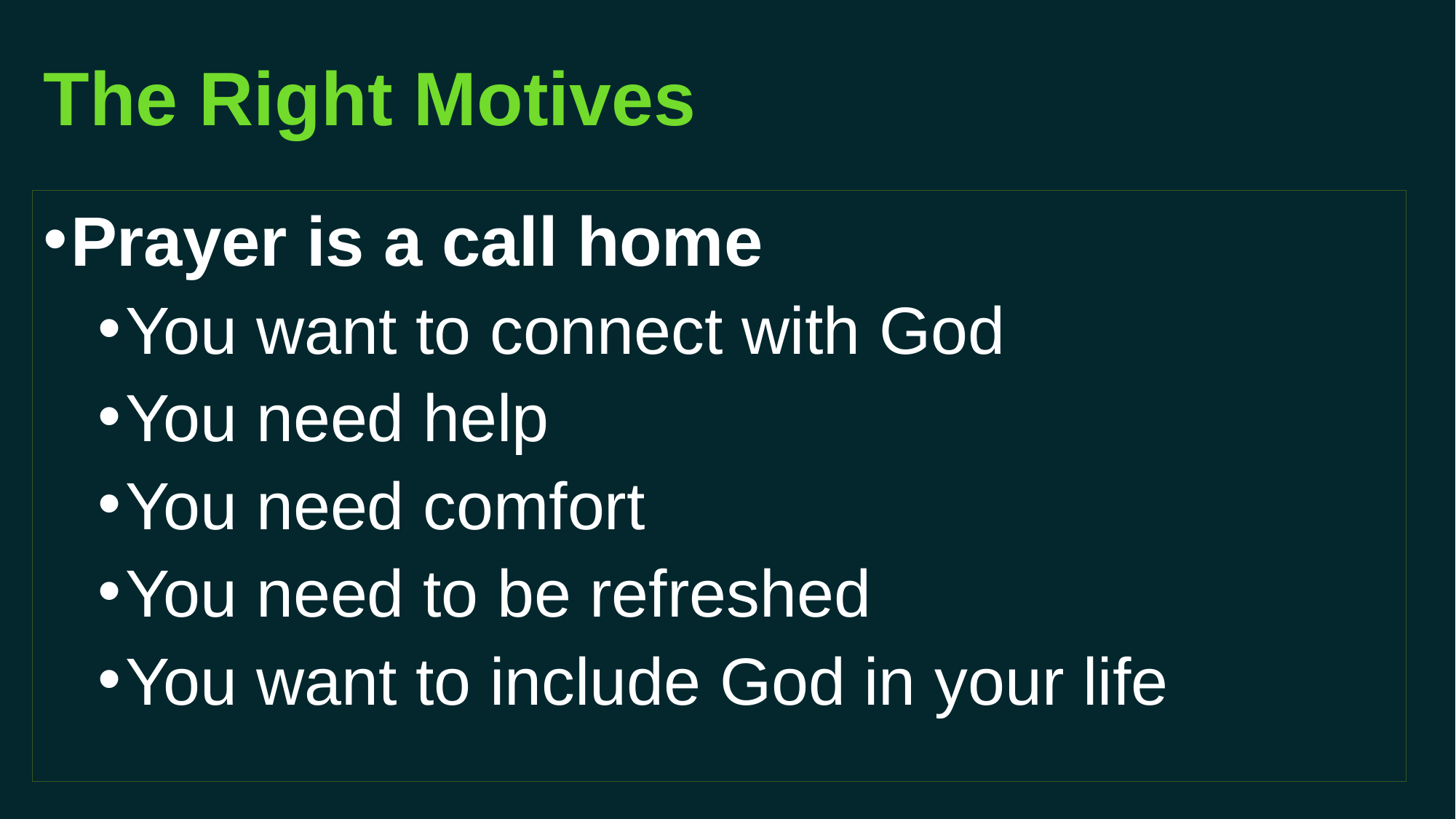

# The Right Motives
Prayer is a call home
You want to connect with God
You need help
You need comfort
You need to be refreshed
You want to include God in your life